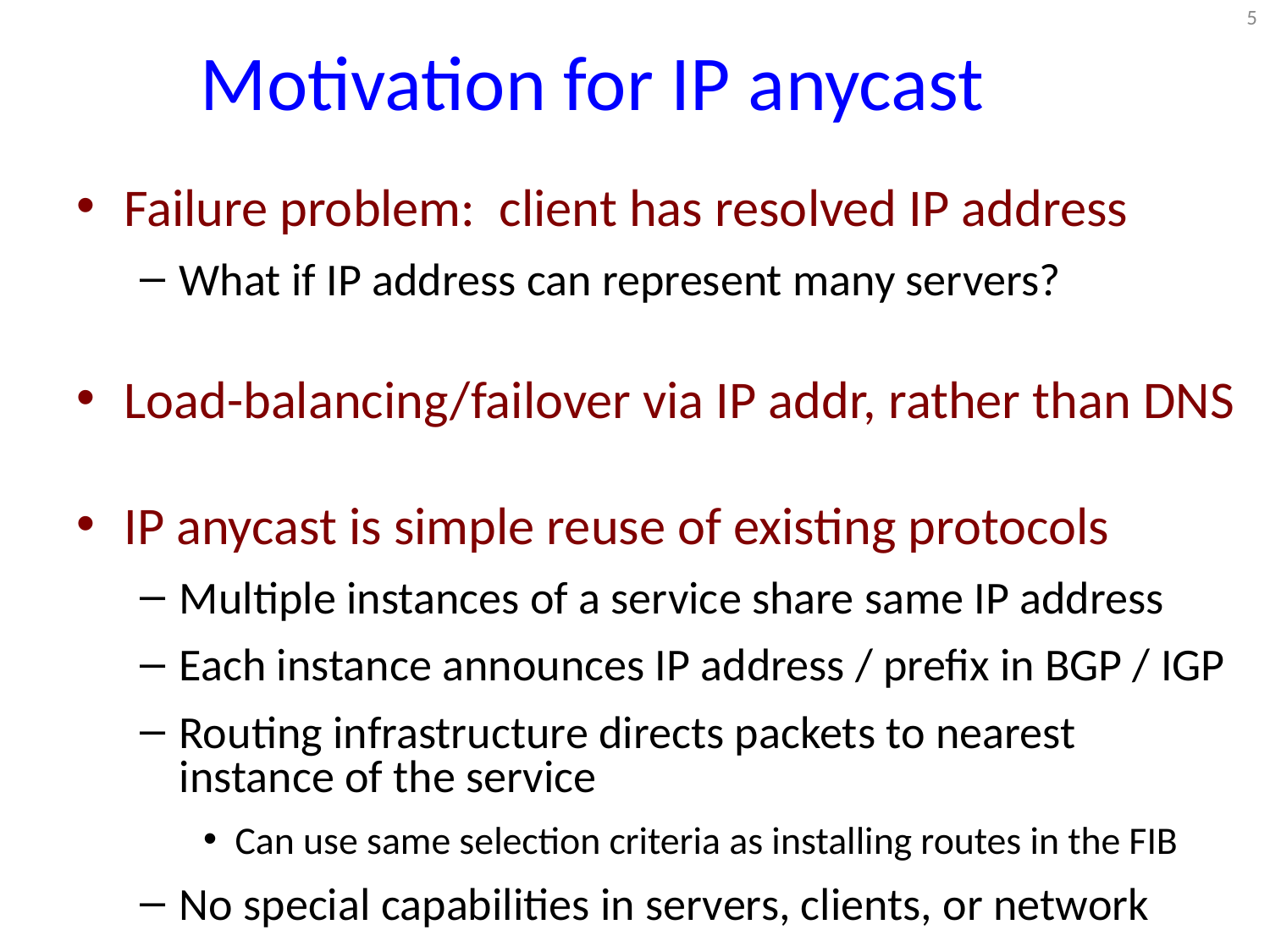

# Motivation for IP anycast
5
Failure problem:  client has resolved IP address
What if IP address can represent many servers?

Load-balancing/failover via IP addr, rather than DNS

IP anycast is simple reuse of existing protocols
Multiple instances of a service share same IP address
Each instance announces IP address / prefix in BGP / IGP
Routing infrastructure directs packets to nearest instance of the service
Can use same selection criteria as installing routes in the FIB
No special capabilities in servers, clients, or network